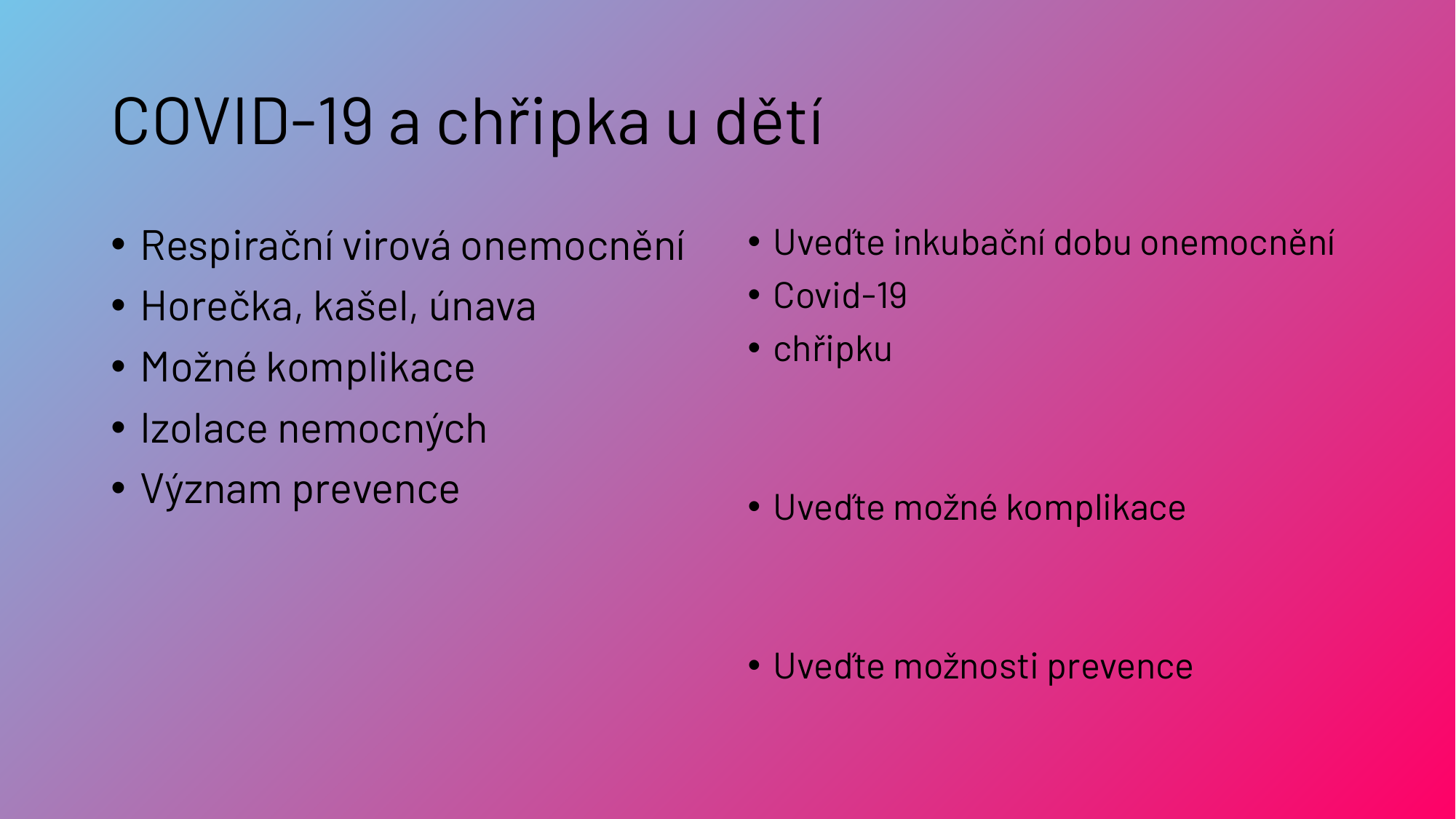

# COVID-19 a chřipka u dětí
Respirační virová onemocnění
Horečka, kašel, únava
Možné komplikace
Izolace nemocných
Význam prevence
Uveďte inkubační dobu onemocnění
Covid-19
chřipku

Uveďte možné komplikace

Uveďte možnosti prevence